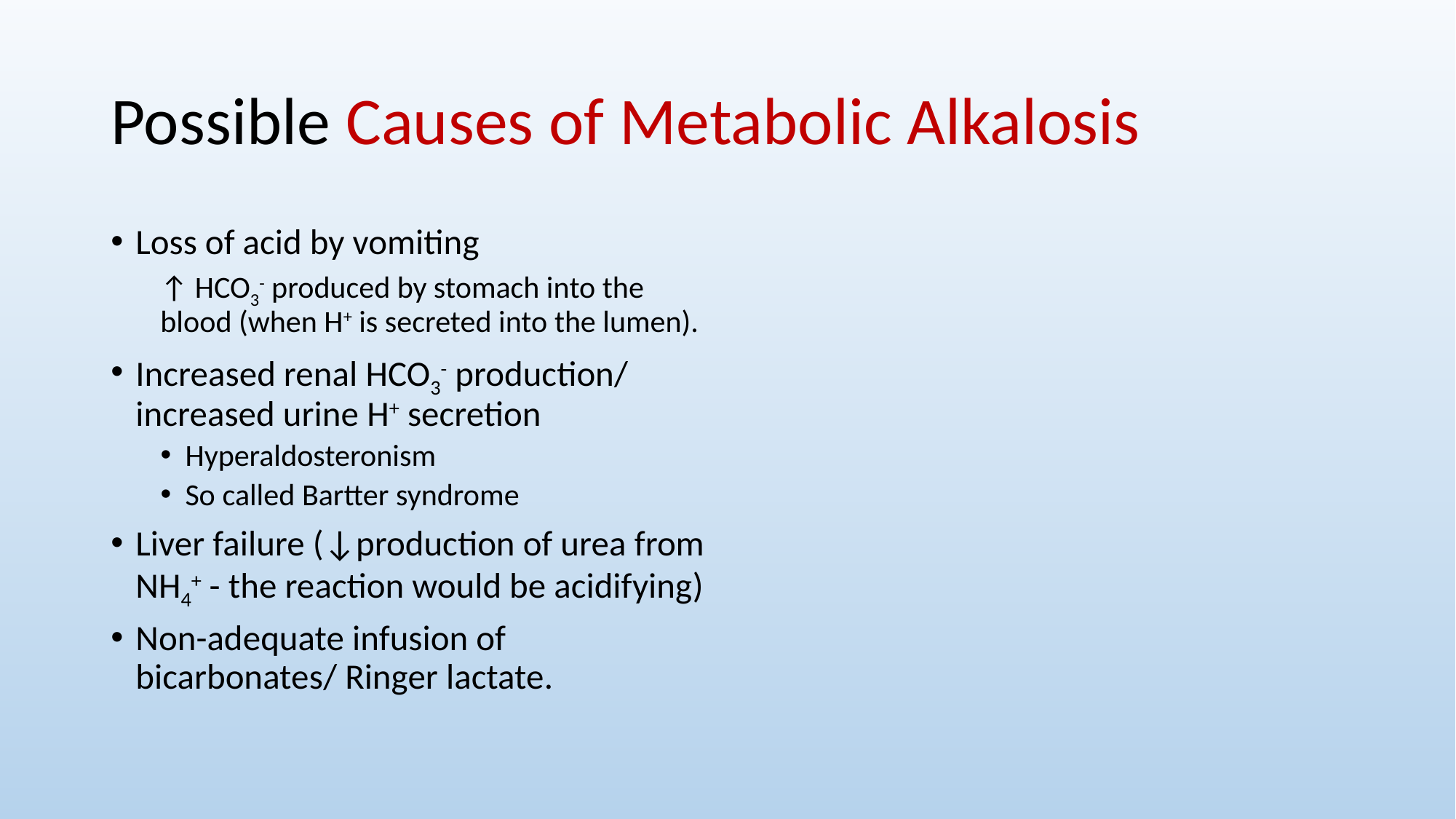

# Possible Causes of Metabolic Alkalosis
Loss of acid by vomiting
↑ HCO3- produced by stomach into the blood (when H+ is secreted into the lumen).
Increased renal HCO3- production/ increased urine H+ secretion
Hyperaldosteronism
So called Bartter syndrome
Liver failure (↓production of urea from NH4+ - the reaction would be acidifying)
Non-adequate infusion of bicarbonates/ Ringer lactate.